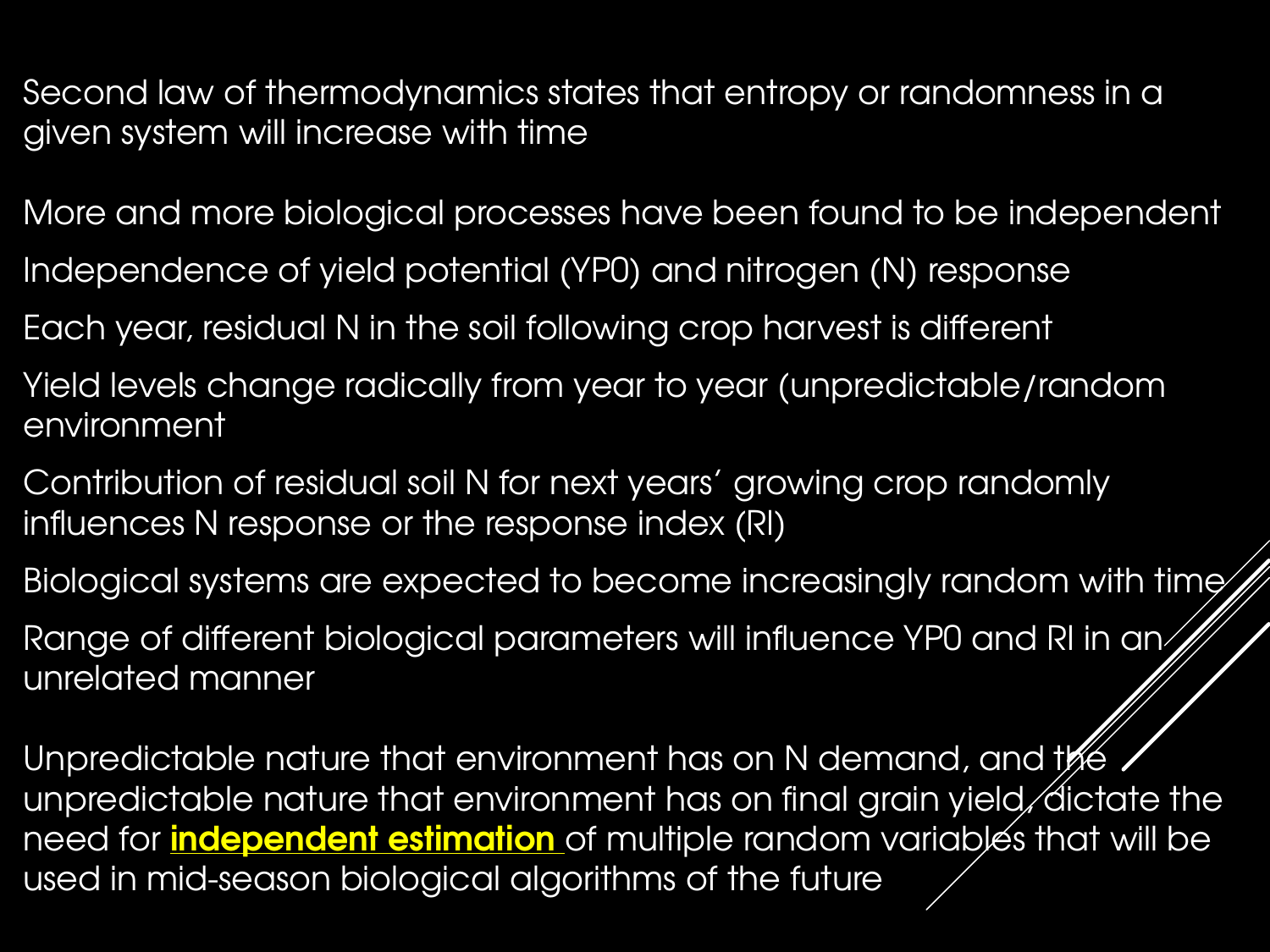

Second law of thermodynamics states that entropy or randomness in a given system will increase with time
More and more biological processes have been found to be independent
Independence of yield potential (YP0) and nitrogen (N) response
Each year, residual N in the soil following crop harvest is different
Yield levels change radically from year to year (unpredictable/random environment
Contribution of residual soil N for next years’ growing crop randomly influences N response or the response index (RI)
Biological systems are expected to become increasingly random with time
Range of different biological parameters will influence YP0 and RI in an unrelated manner
Unpredictable nature that environment has on N demand, and the unpredictable nature that environment has on final grain yield, dictate the need for independent estimation of multiple random variables that will be used in mid-season biological algorithms of the future